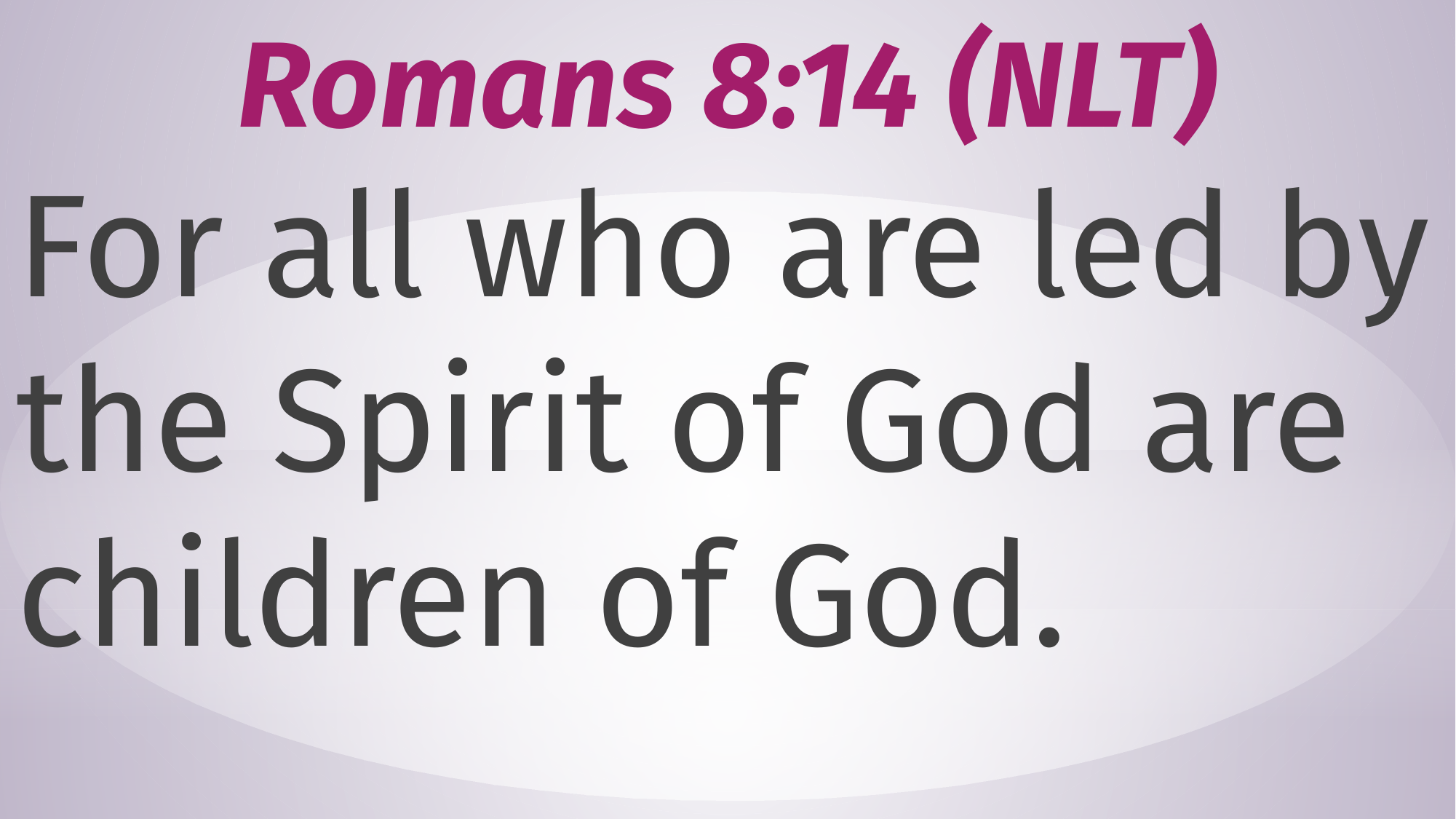

# Romans 8:14 (NLT)
For all who are led by the Spirit of God are children of God.